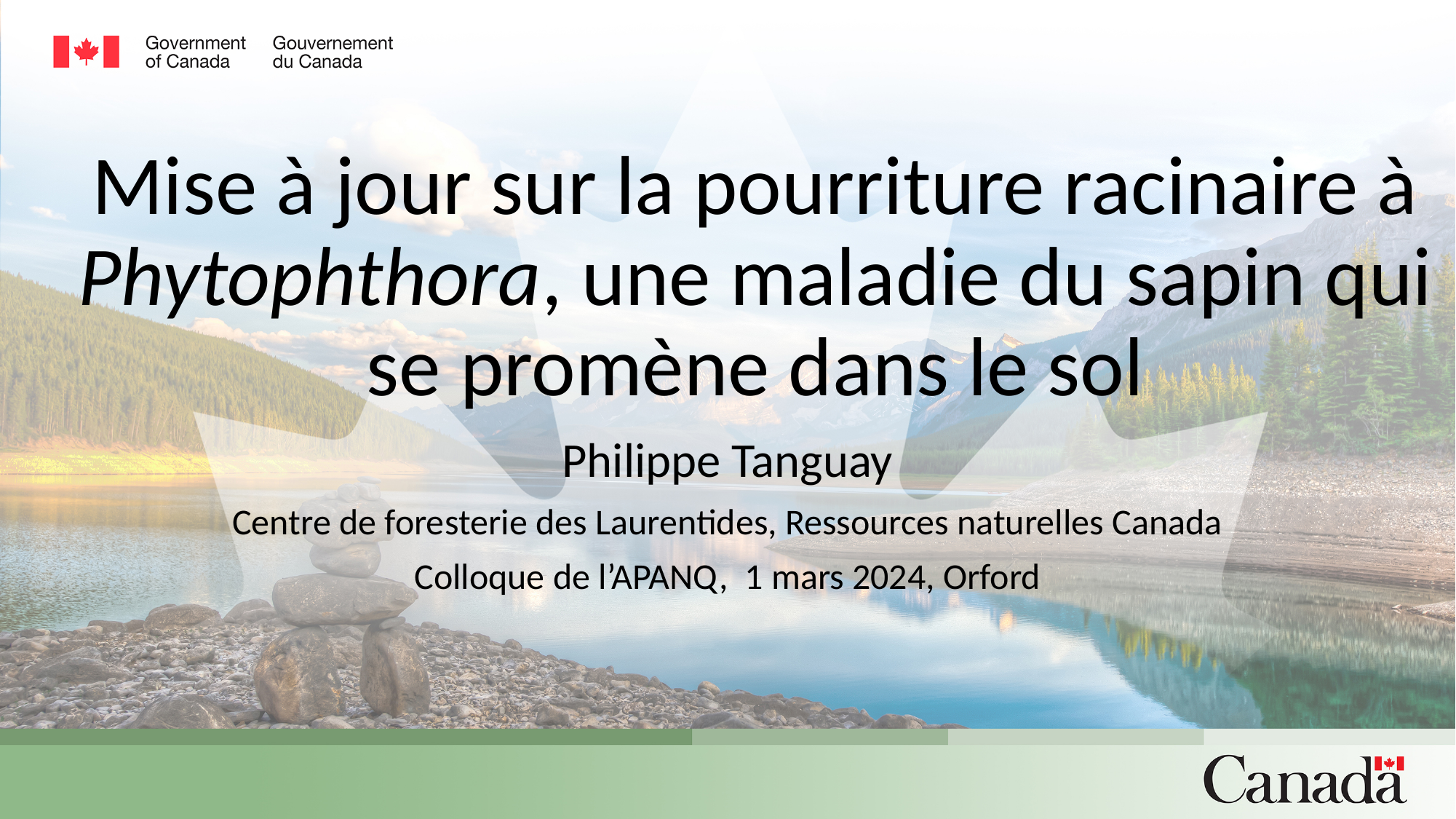

# Mise à jour sur la pourriture racinaire à Phytophthora, une maladie du sapin qui se promène dans le sol
Philippe Tanguay
Centre de foresterie des Laurentides, Ressources naturelles Canada
Colloque de l’APANQ,  1 mars 2024, Orford